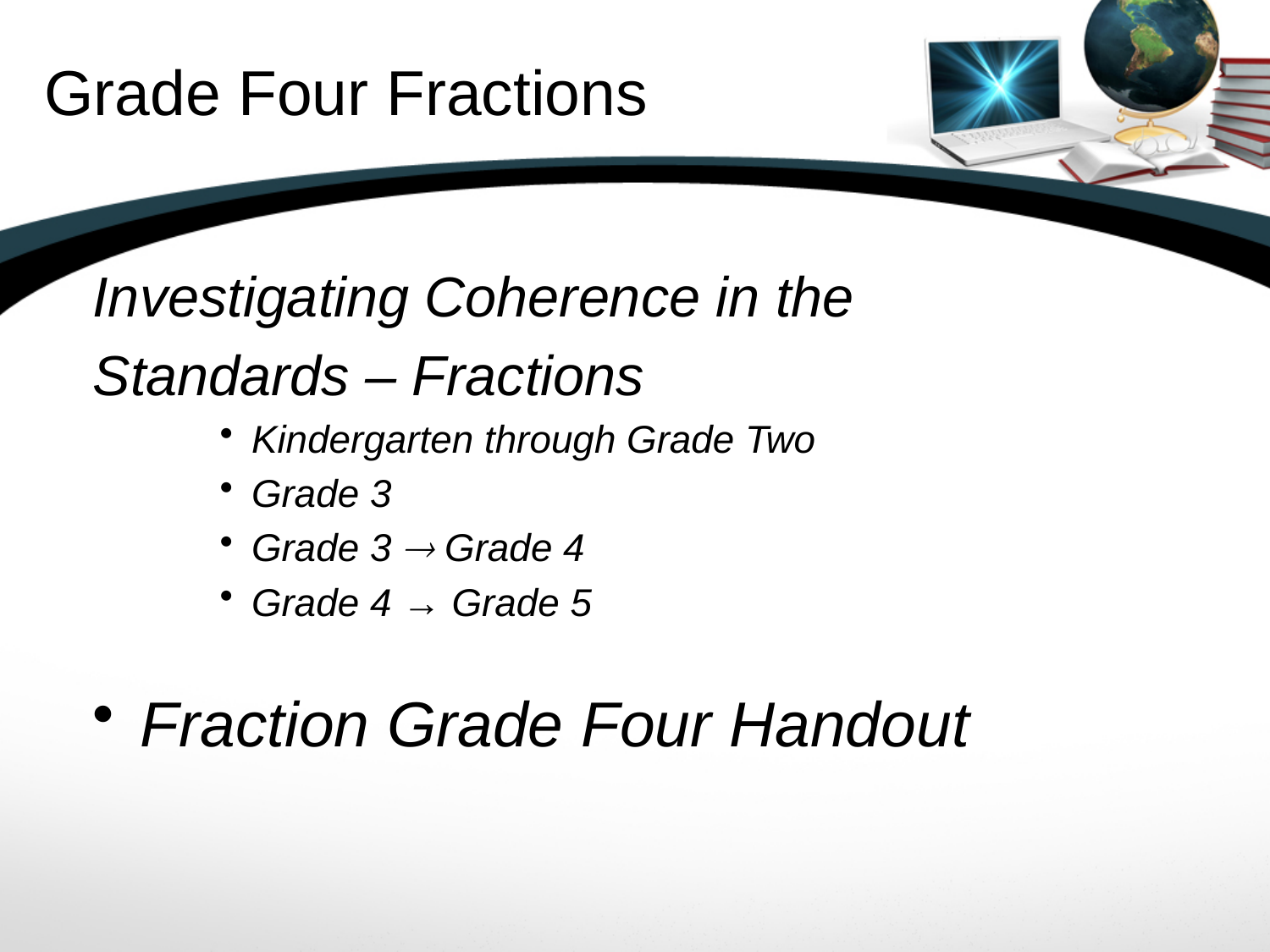

# Grade Four Fractions
Investigating Coherence in the
Standards – Fractions
Kindergarten through Grade Two
Grade 3
Grade 3 → Grade 4
Grade 4 → Grade 5
Fraction Grade Four Handout